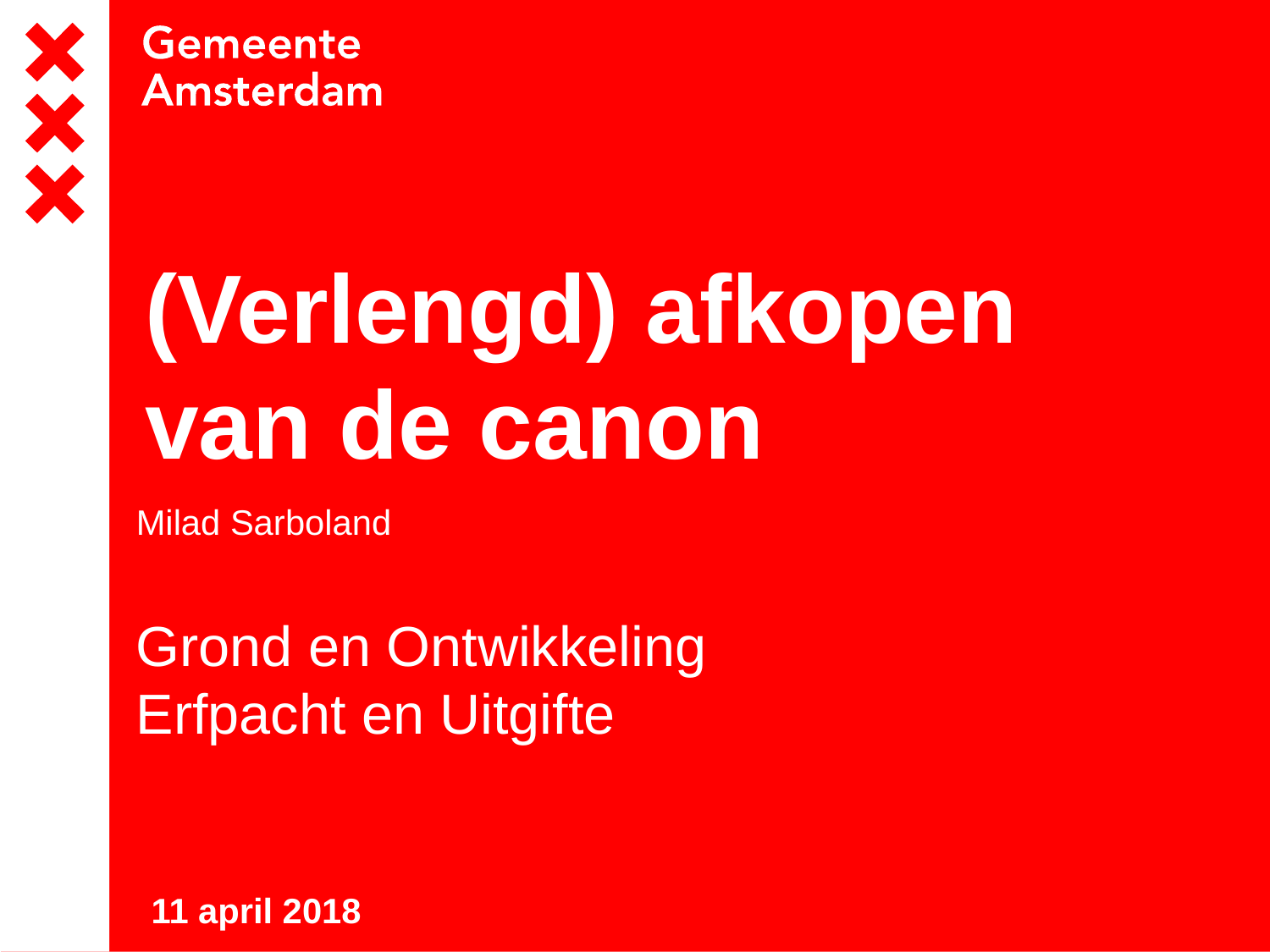

# (Verlengd) afkopen van de canon
Milad Sarboland

Grond en Ontwikkeling
Erfpacht en Uitgifte

11 april 2018